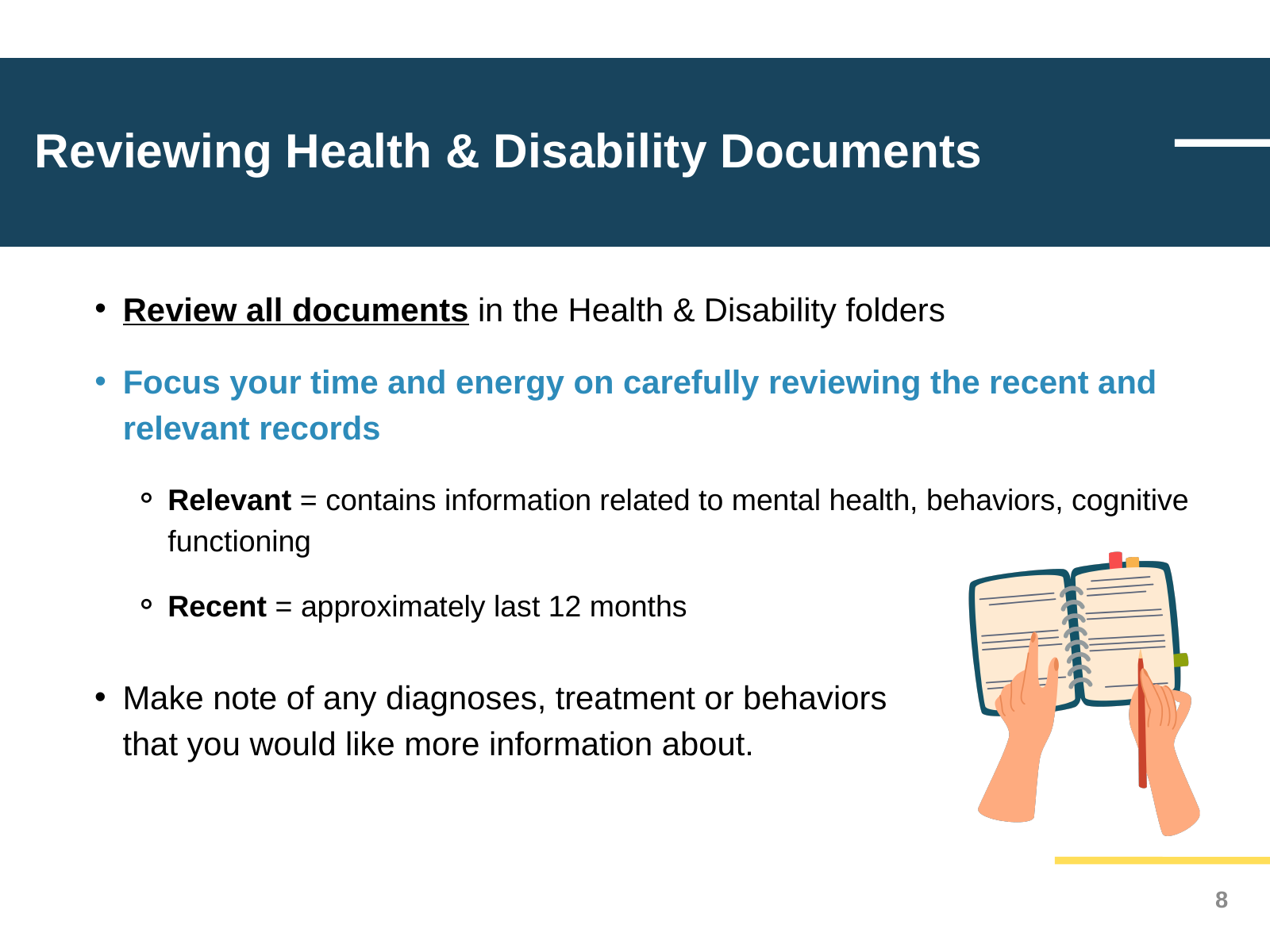

Reviewing Health & Disability Documents

Review all documents in the Health & Disability folders

Focus your time and energy on carefully reviewing the recent and relevant records

Relevant = contains information related to mental health, behaviors, cognitive functioning

Recent = approximately last 12 months

Make note of any diagnoses, treatment or behaviors that you would like more information about.

8